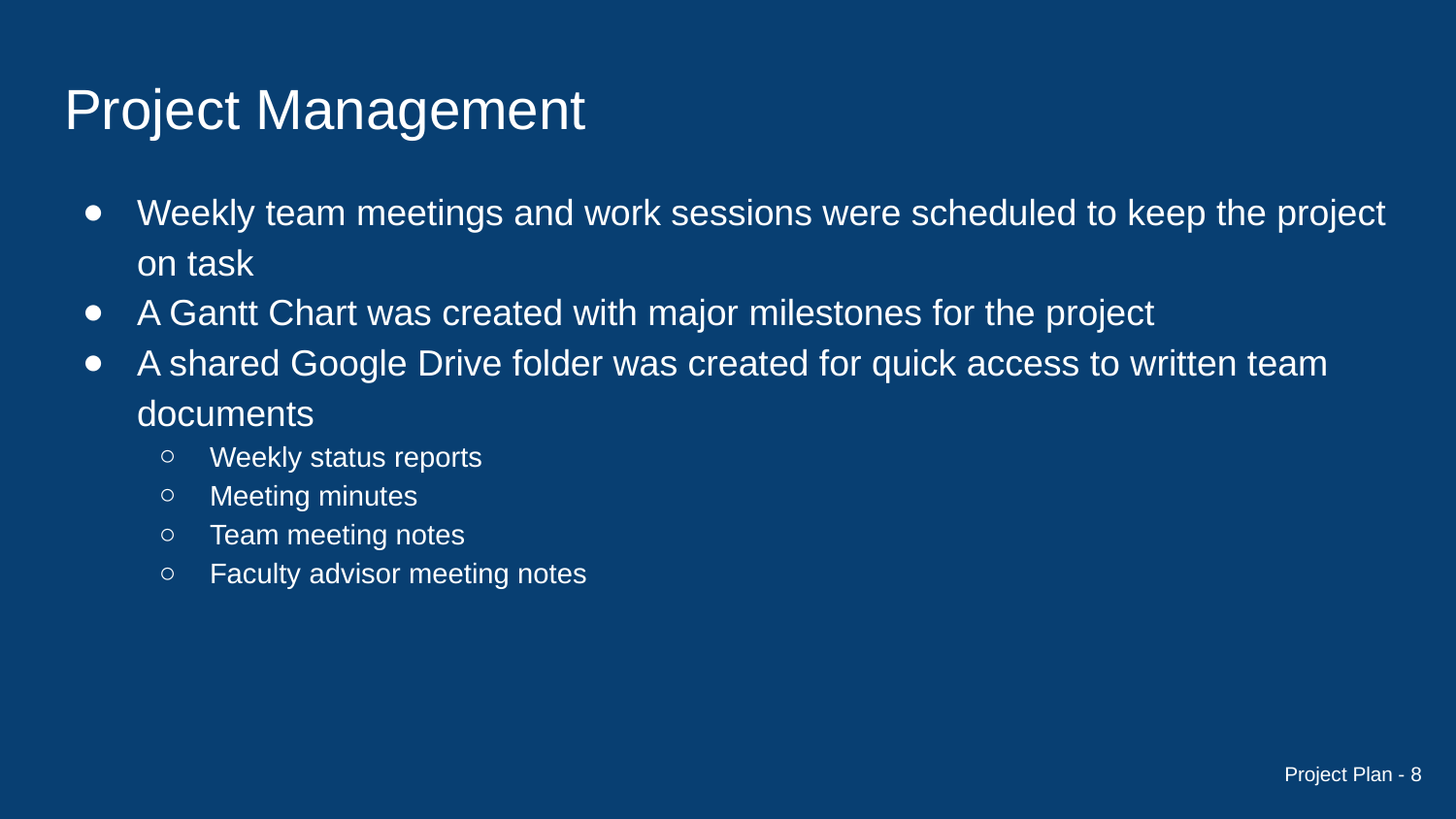

# Project Management

Weekly team meetings and work sessions were scheduled to keep the project on task
A Gantt Chart was created with major milestones for the project
A shared Google Drive folder was created for quick access to written team documents
Weekly status reports
Meeting minutes
Team meeting notes
Faculty advisor meeting notes

Project Plan - 8